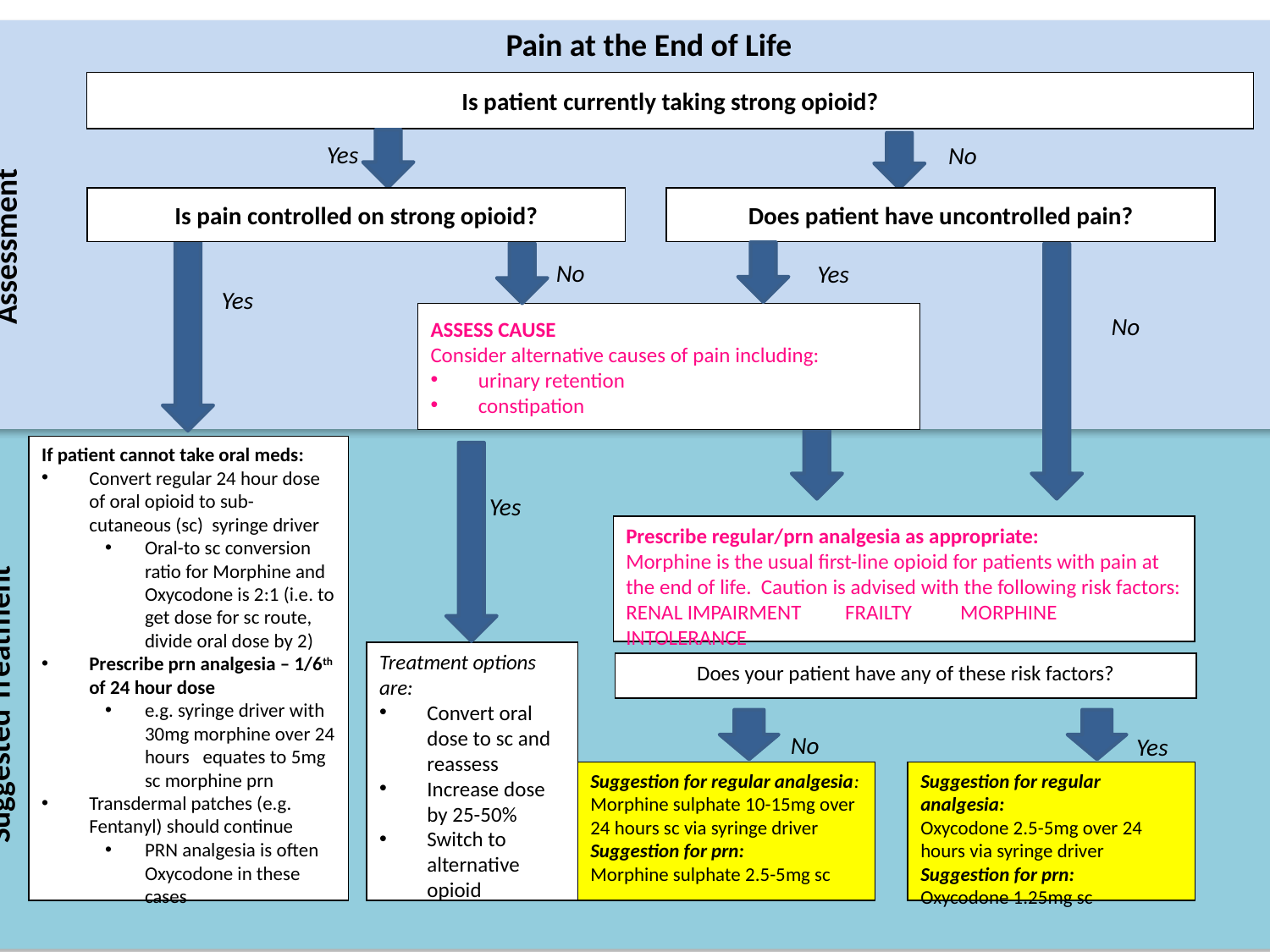

Pain at the End of Life

Is patient currently taking strong opioid?

Yes
No

Does patient have uncontrolled pain?
Is pain controlled on strong opioid?
Assessment

No
Yes
Yes
No
ASSESS CAUSE
Consider alternative causes of pain including:
urinary retention
constipation
NO

If patient cannot take oral meds:
Convert regular 24 hour dose of oral opioid to sub-cutaneous (sc)  syringe driver
Oral-to sc conversion ratio for Morphine and Oxycodone is 2:1 (i.e. to get dose for sc route, divide oral dose by 2)
Prescribe prn analgesia – 1/6th of 24 hour dose
e.g. syringe driver with 30mg morphine over 24 hours   equates to 5mg sc morphine prn
Transdermal patches (e.g. Fentanyl) should continue
PRN analgesia is often Oxycodone in these cases

Yes
Prescribe regular/prn analgesia as appropriate:
Morphine is the usual first-line opioid for patients with pain at the end of life.  Caution is advised with the following risk factors:
RENAL IMPAIRMENT         FRAILTY          MORPHINE INTOLERANCE
Treatment options are:
Convert oral dose to sc and reassess
Increase dose by 25-50%
Switch to alternative opioid
Does your patient have any of these risk factors?
Suggested Treatment

No
Yes
Suggestion for regular analgesia:
Morphine sulphate 10-15mg over 24 hours sc via syringe driver
Suggestion for prn:
Morphine sulphate 2.5-5mg sc
Suggestion for regular analgesia:
Oxycodone 2.5-5mg over 24 hours via syringe driver
Suggestion for prn:
Oxycodone 1.25mg sc